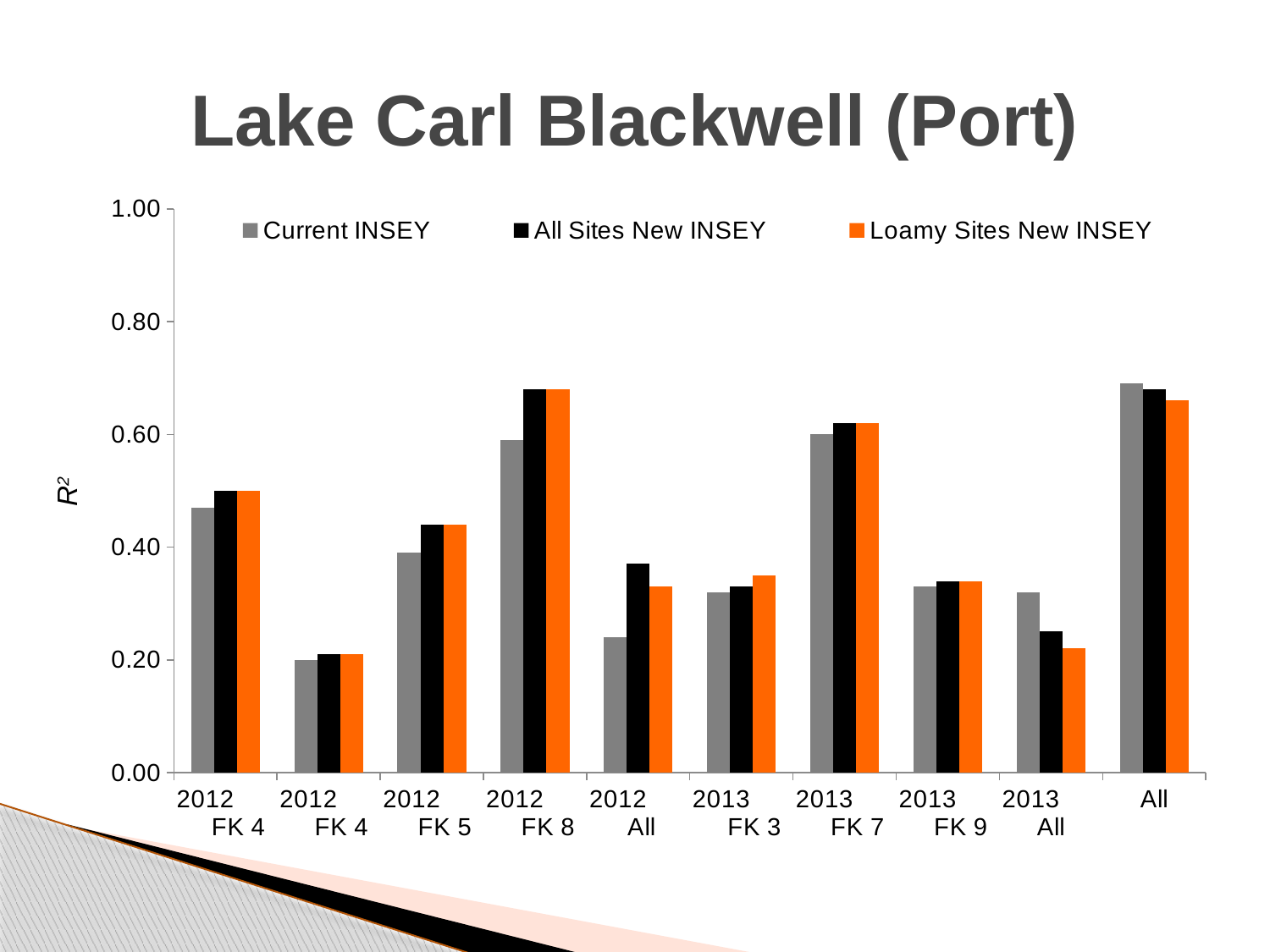

# Lake Carl Blackwell (Port)

### Chart

| Category | Current INSEY | All Sites New INSEY | Loamy Sites New INSEY |
|---|---|---|---|
| 2012           FK 4 | 0.47000000000000003 | 0.5 | 0.5 |
| 2012           FK 4 | 0.2 | 0.21000000000000002 | 0.21000000000000002 |
| 2012           FK 5 | 0.39000000000000007 | 0.44 | 0.44 |
| 2012           FK 8 | 0.59 | 0.68 | 0.68 |
| 2012        All | 0.24000000000000002 | 0.37000000000000005 | 0.33000000000000007 |
| 2013           FK 3 | 0.32000000000000006 | 0.33000000000000007 | 0.35000000000000003 |
| 2013           FK 7 | 0.6000000000000001 | 0.6200000000000001 | 0.6200000000000001 |
| 2013           FK 9 | 0.33000000000000007 | 0.34 | 0.34 |
| 2013        All  | 0.32000000000000006 | 0.25 | 0.22 |
| All | 0.6900000000000001 | 0.68 | 0.6600000000000001 |
R2